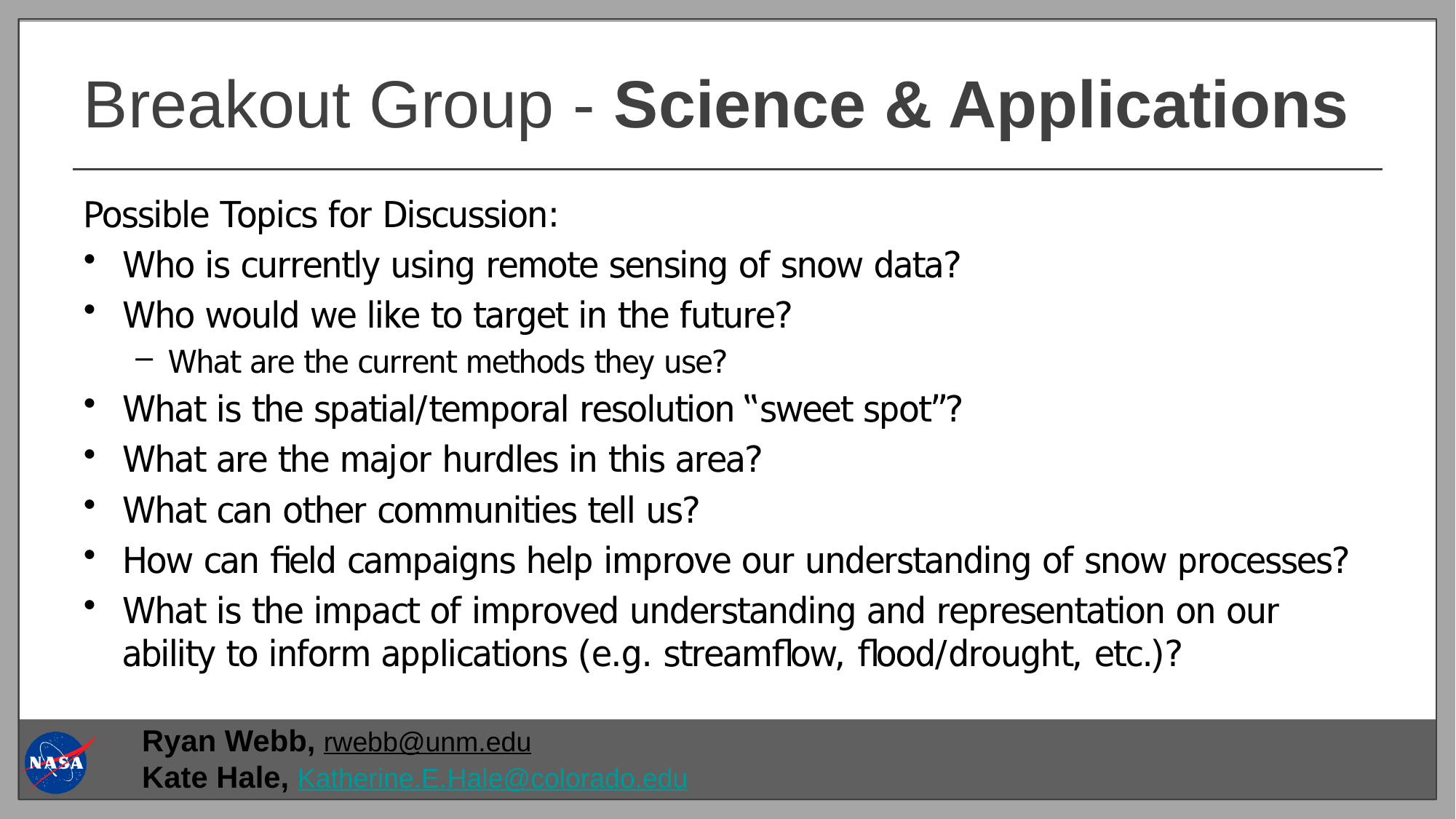

# Breakout Group - Science & Applications
Possible Topics for Discussion:
Who is currently using remote sensing of snow data?
Who would we like to target in the future?
What are the current methods they use?
What is the spatial/temporal resolution “sweet spot”?
What are the major hurdles in this area?
What can other communities tell us?
How can field campaigns help improve our understanding of snow processes?
What is the impact of improved understanding and representation on our ability to inform applications (e.g. streamflow, flood/drought, etc.)?

Ryan Webb, rwebb@unm.edu
Kate Hale, Katherine.E.Hale@colorado.edu